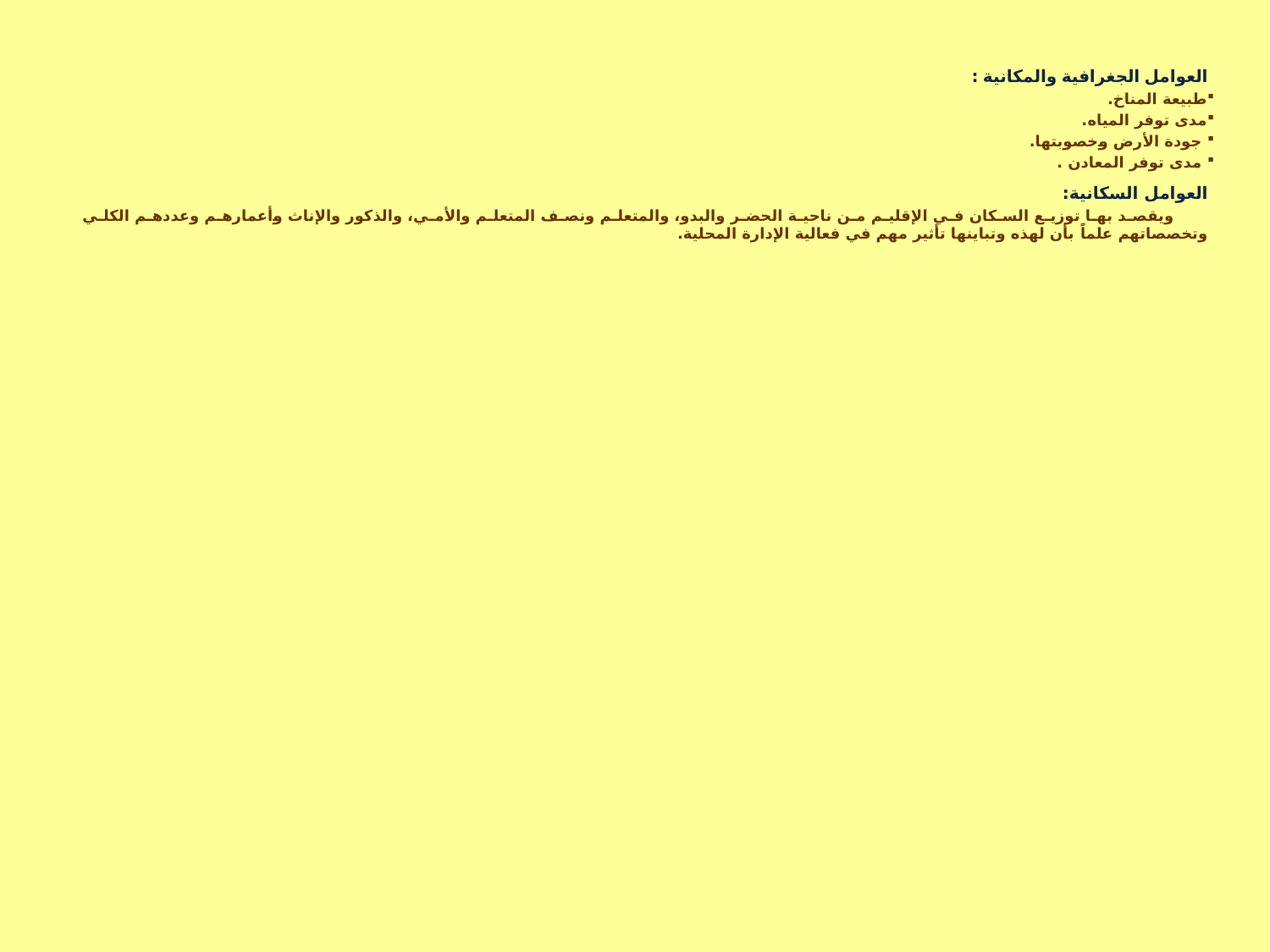

العوامل الجغرافية والمكانية :
طبيعة المناخ.
مدى توفر المياه.
 جودة الأرض وخصوبتها.
 مدى توفر المعادن .

العوامل السكانية:
       ويقصد بها توزيع السكان في الإقليم من ناحية الحضر والبدو، والمتعلم ونصف المتعلم والأمي، والذكور والإناث وأعمارهم وعددهم الكلي وتخصصاتهم علماً بأن لهذه وتباينها تأثير مهم في فعالية الإدارة المحلية.